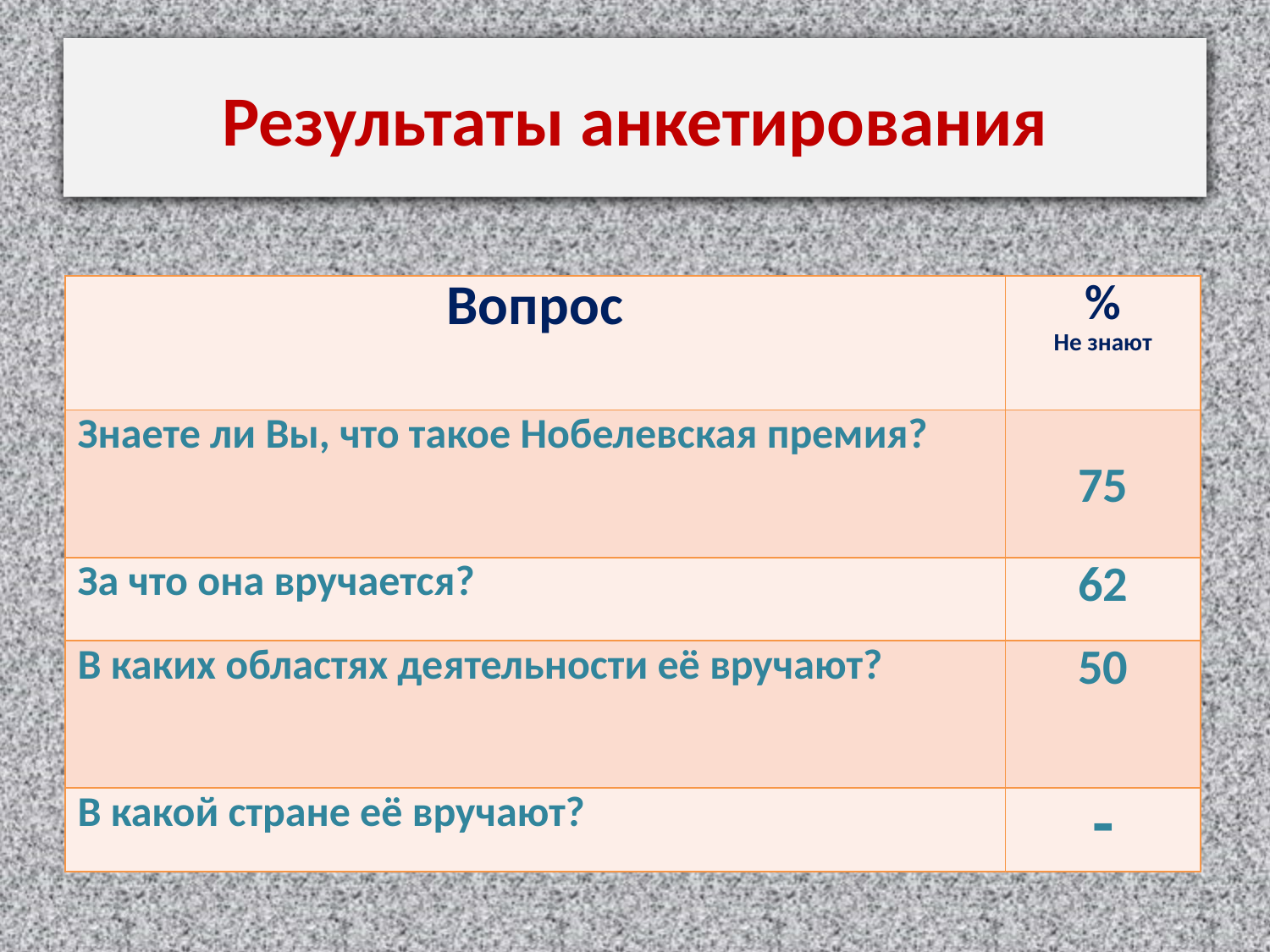

# Результаты анкетирования
| Вопрос | % Не знают |
| --- | --- |
| Знаете ли Вы, что такое Нобелевская премия? | 75 |
| За что она вручается? | 62 |
| В каких областях деятельности её вручают? | 50 |
| В какой стране её вручают? | - |